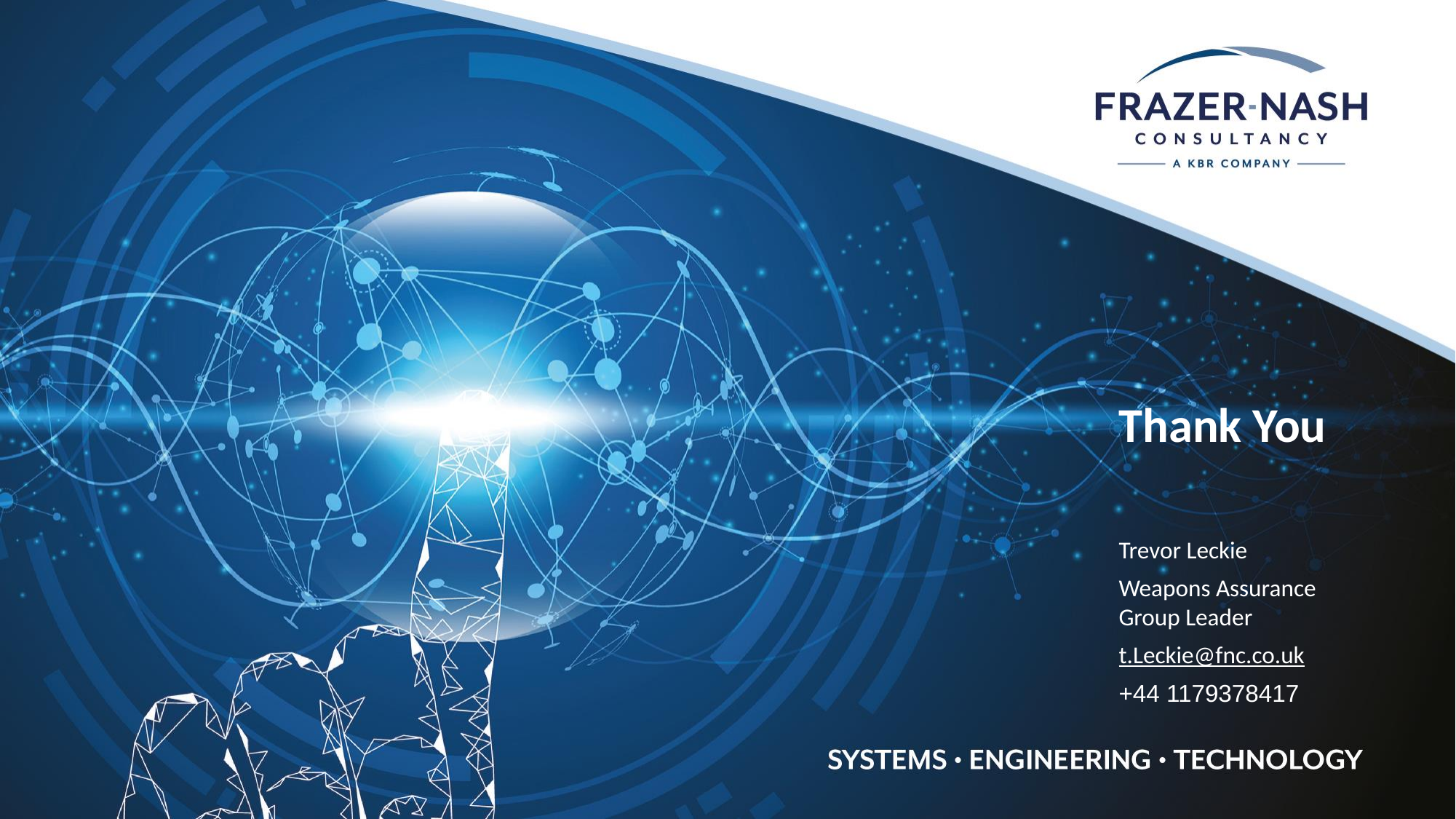

Thank You
Trevor Leckie
Weapons Assurance Group Leader
t.Leckie@fnc.co.uk
+44 1179378417